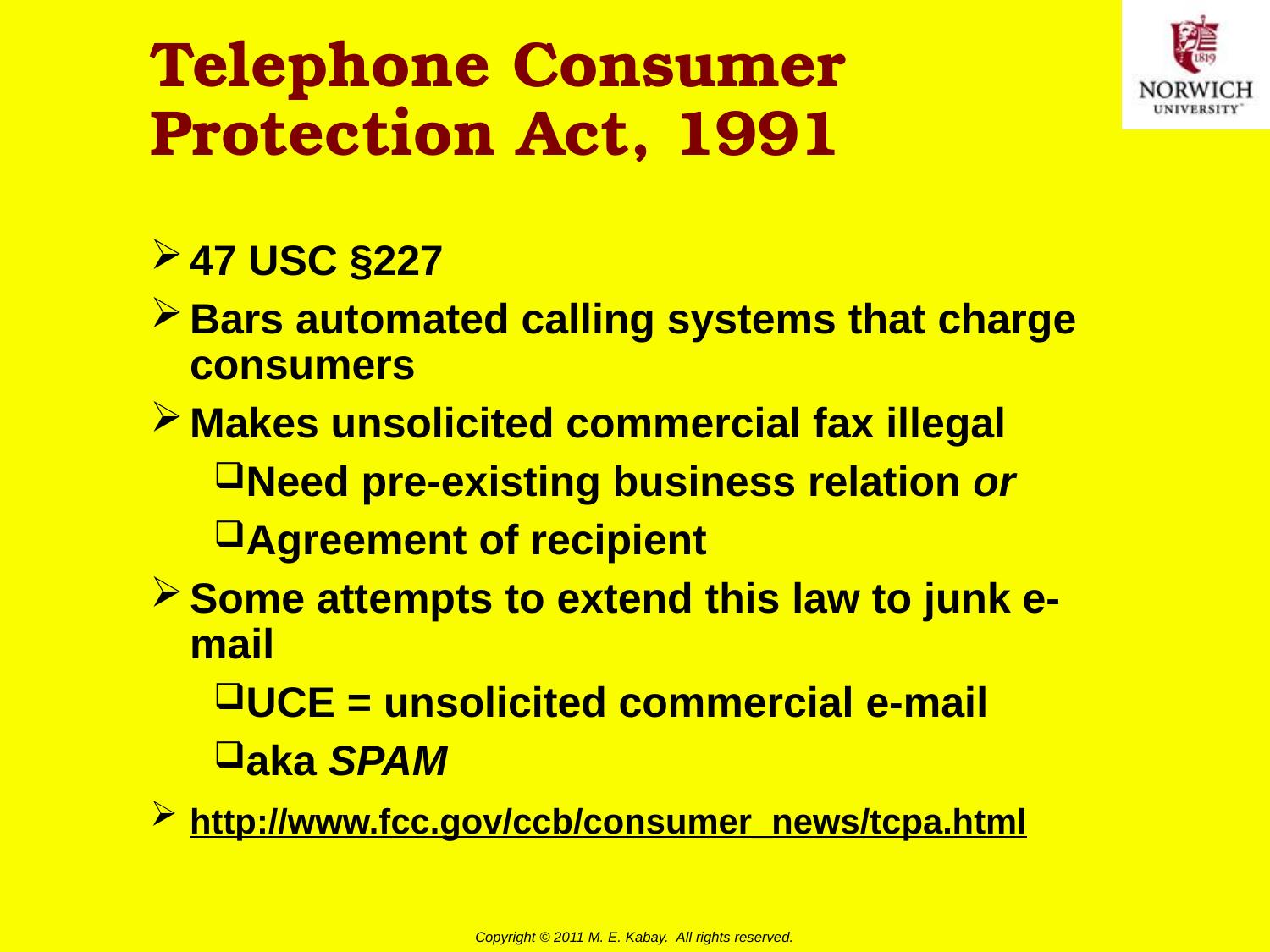

# Telephone Consumer Protection Act, 1991
47 USC §227
Bars automated calling systems that charge consumers
Makes unsolicited commercial fax illegal
Need pre-existing business relation or
Agreement of recipient
Some attempts to extend this law to junk e-mail
UCE = unsolicited commercial e-mail
aka SPAM
http://www.fcc.gov/ccb/consumer_news/tcpa.html